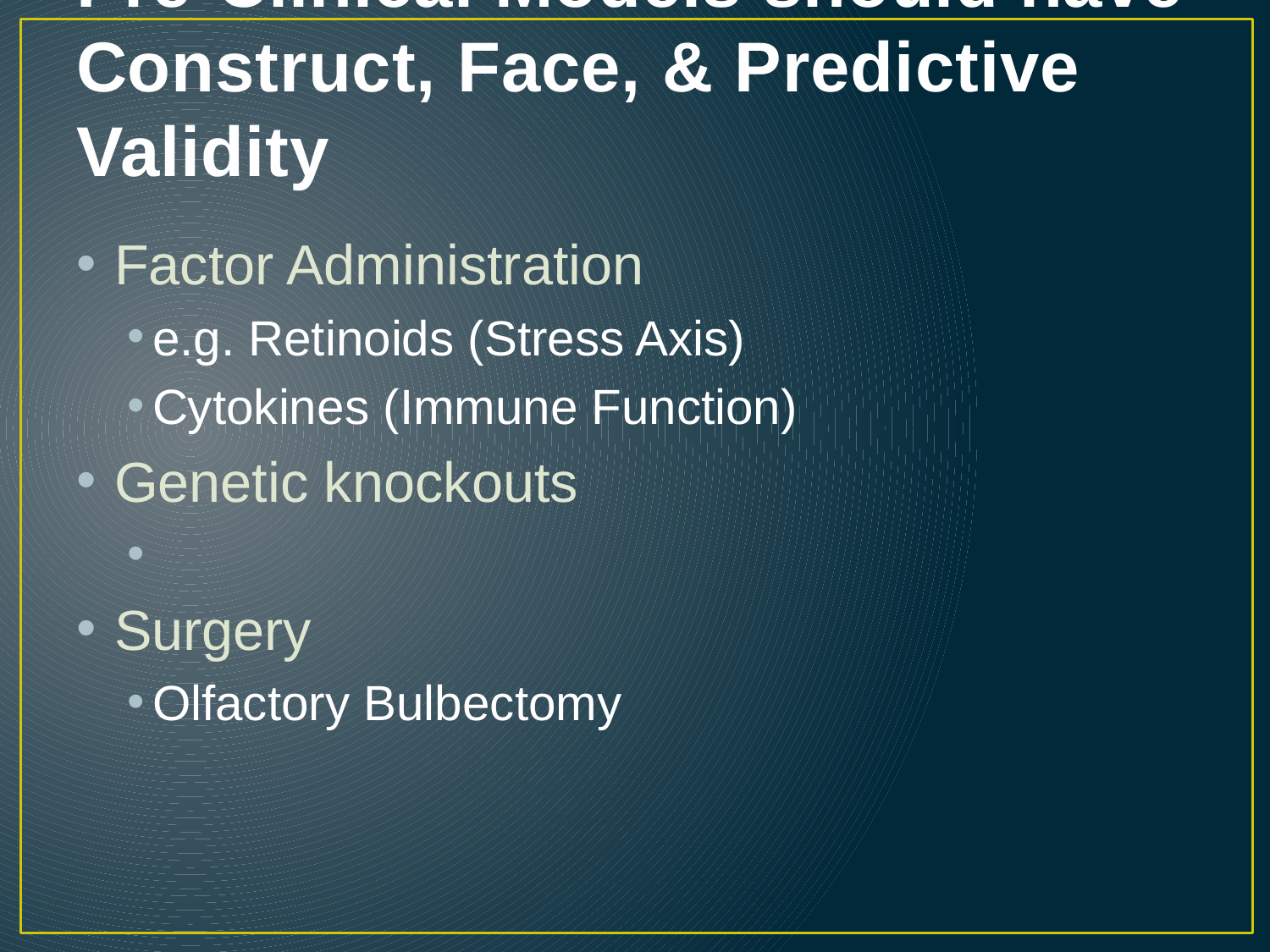

# Pre-Clinical Models should have Construct, Face, & Predictive Validity
Factor Administration
e.g. Retinoids (Stress Axis)
Cytokines (Immune Function)
Genetic knockouts

Surgery
Olfactory Bulbectomy